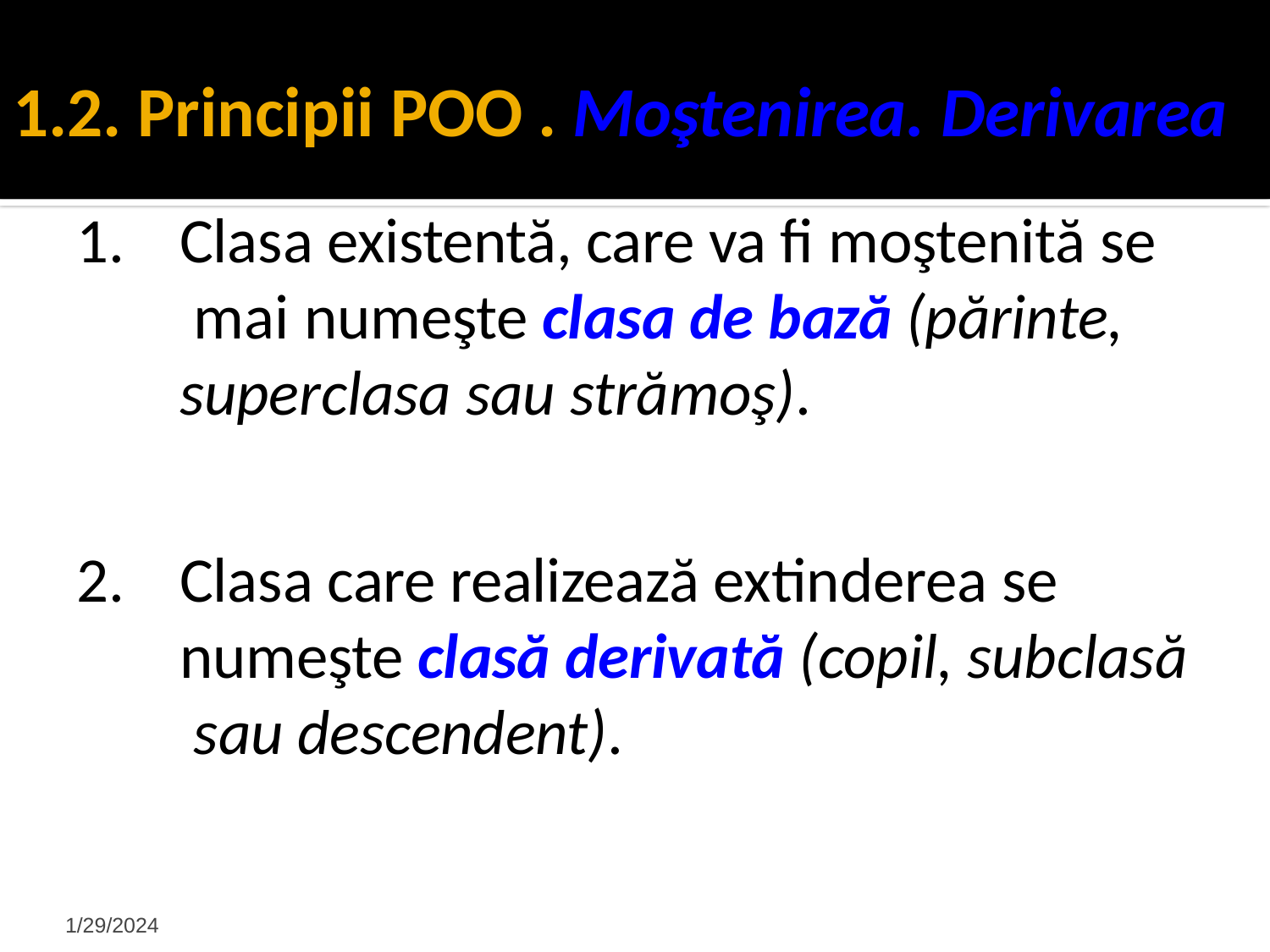

# 1.2. Principii POO . Moştenirea. Derivarea
Clasa existentă, care va fi moştenită se  mai numeşte clasa de bază (părinte,  superclasa sau strămoş).

Clasa care realizează extinderea se  numeşte clasă derivată (copil, subclasă  sau descendent).
1/29/2024